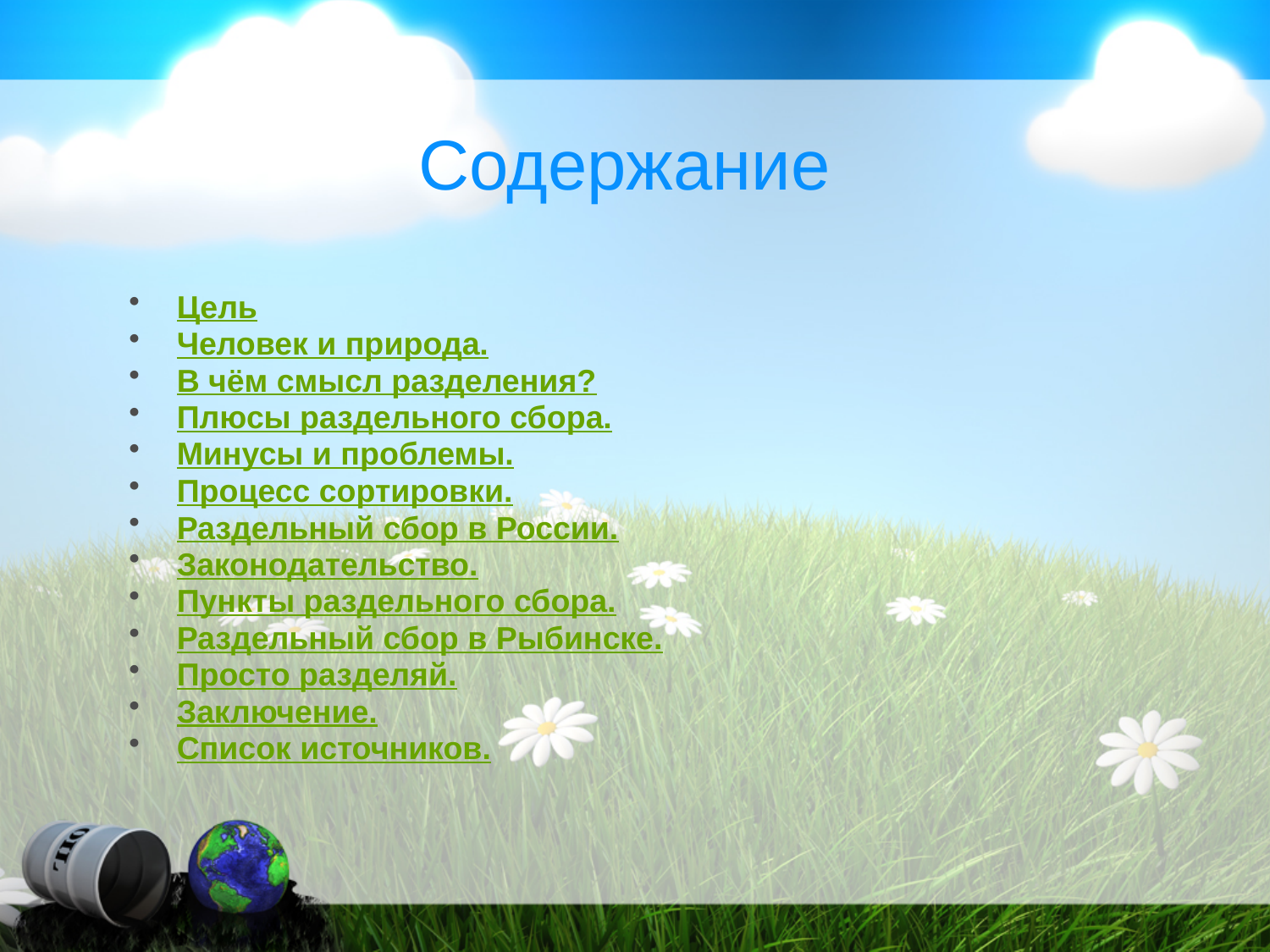

# Содержание

Цель
Человек и природа.
В чём смысл разделения?
Плюсы раздельного сбора.
Минусы и проблемы.
Процесс сортировки.
Раздельный сбор в России.
Законодательство.
Пункты раздельного сбора.
Раздельный сбор в Рыбинске.
Просто разделяй.
Заключение.
Список источников.